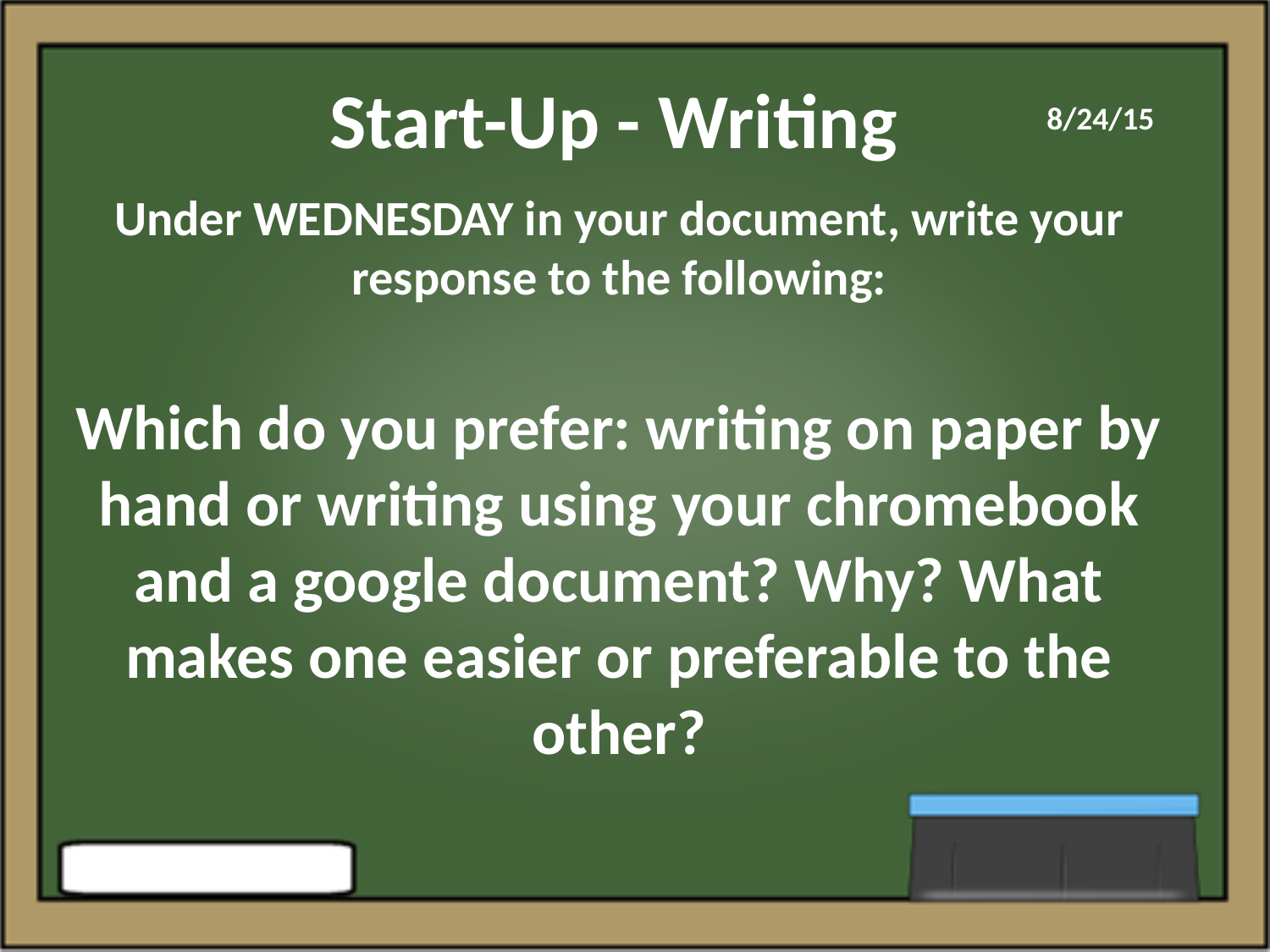

# Start-Up - Writing
8/24/15
Under WEDNESDAY in your document, write your response to the following:

Which do you prefer: writing on paper by hand or writing using your chromebook and a google document? Why? What makes one easier or preferable to the other?